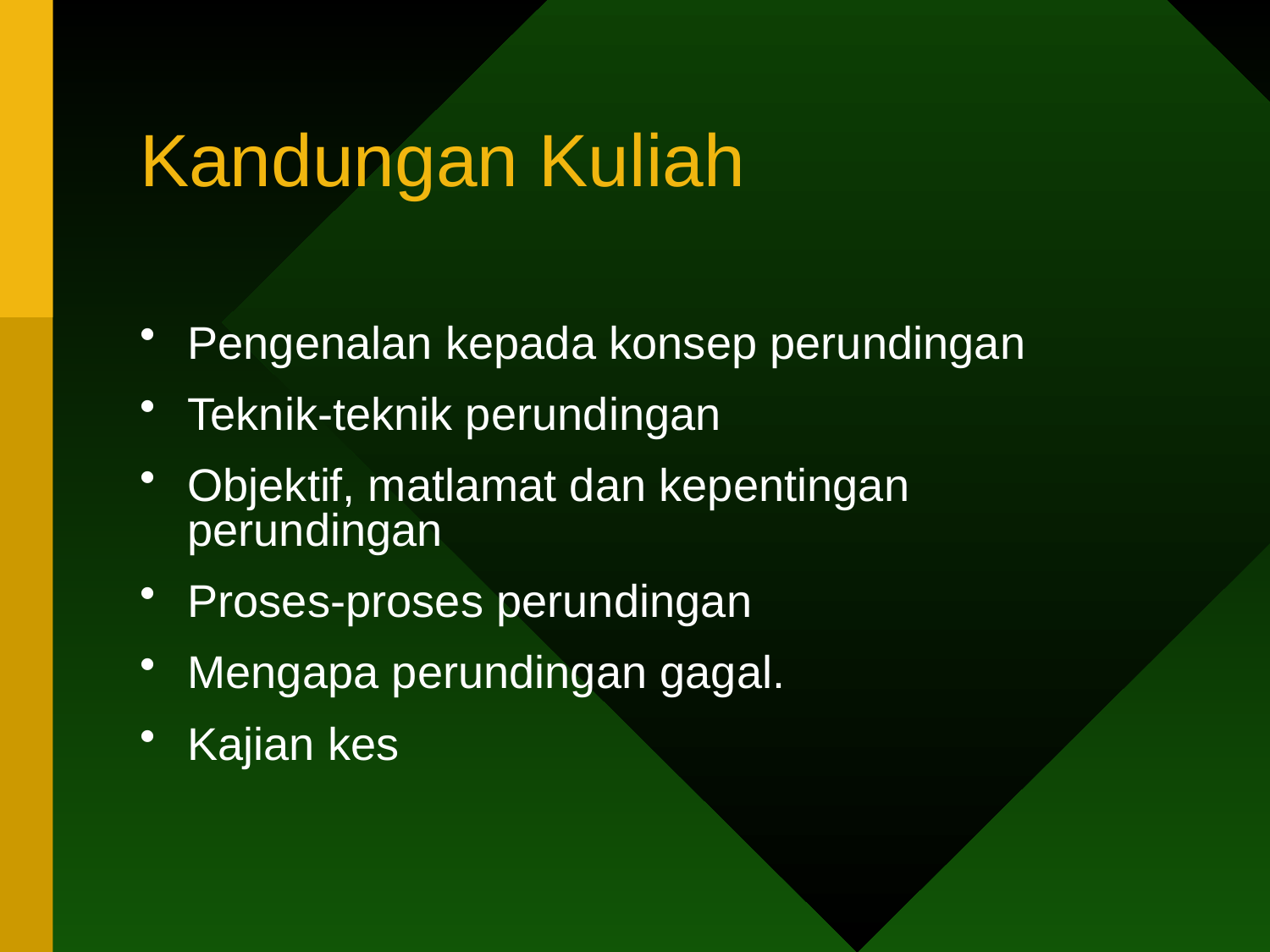

# Kandungan Kuliah
Pengenalan kepada konsep perundingan
Teknik-teknik perundingan
Objektif, matlamat dan kepentingan perundingan
Proses-proses perundingan
Mengapa perundingan gagal.
Kajian kes